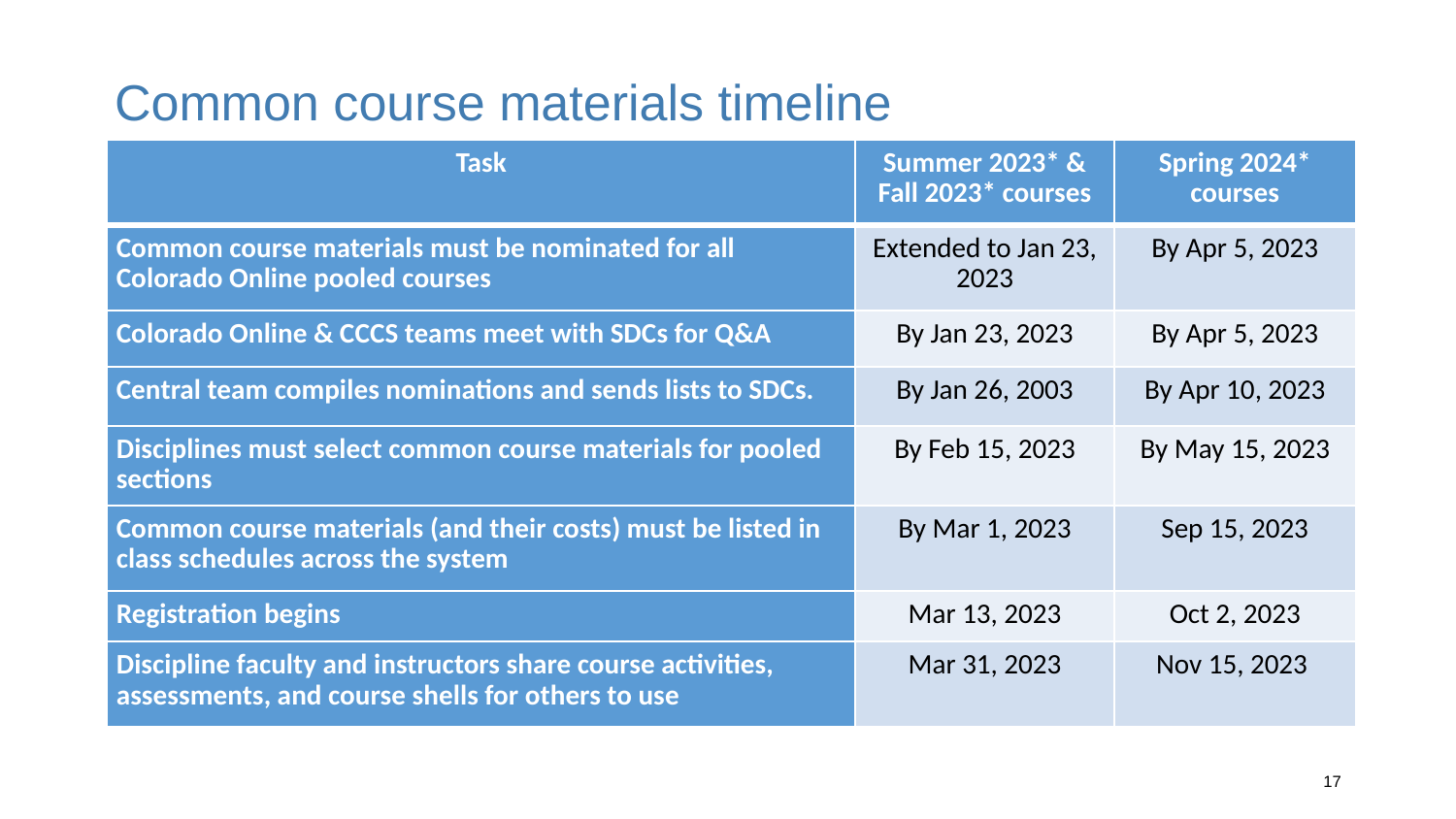

# Common course materials timeline
| Task | Summer 2023\* & Fall 2023\* courses | Spring 2024\* courses |
| --- | --- | --- |
| Common course materials must be nominated for all Colorado Online pooled courses | Extended to Jan 23, 2023 | By Apr 5, 2023 |
| Colorado Online & CCCS teams meet with SDCs for Q&A | By Jan 23, 2023 | By Apr 5, 2023 |
| Central team compiles nominations and sends lists to SDCs. | By Jan 26, 2003 | By Apr 10, 2023 |
| Disciplines must select common course materials for pooled sections | By Feb 15, 2023 | By May 15, 2023 |
| Common course materials (and their costs) must be listed in class schedules across the system | By Mar 1, 2023 | Sep 15, 2023 |
| Registration begins | Mar 13, 2023 | Oct 2, 2023 |
| Discipline faculty and instructors share course activities, assessments, and course shells for others to use | Mar 31, 2023 | Nov 15, 2023 |
17